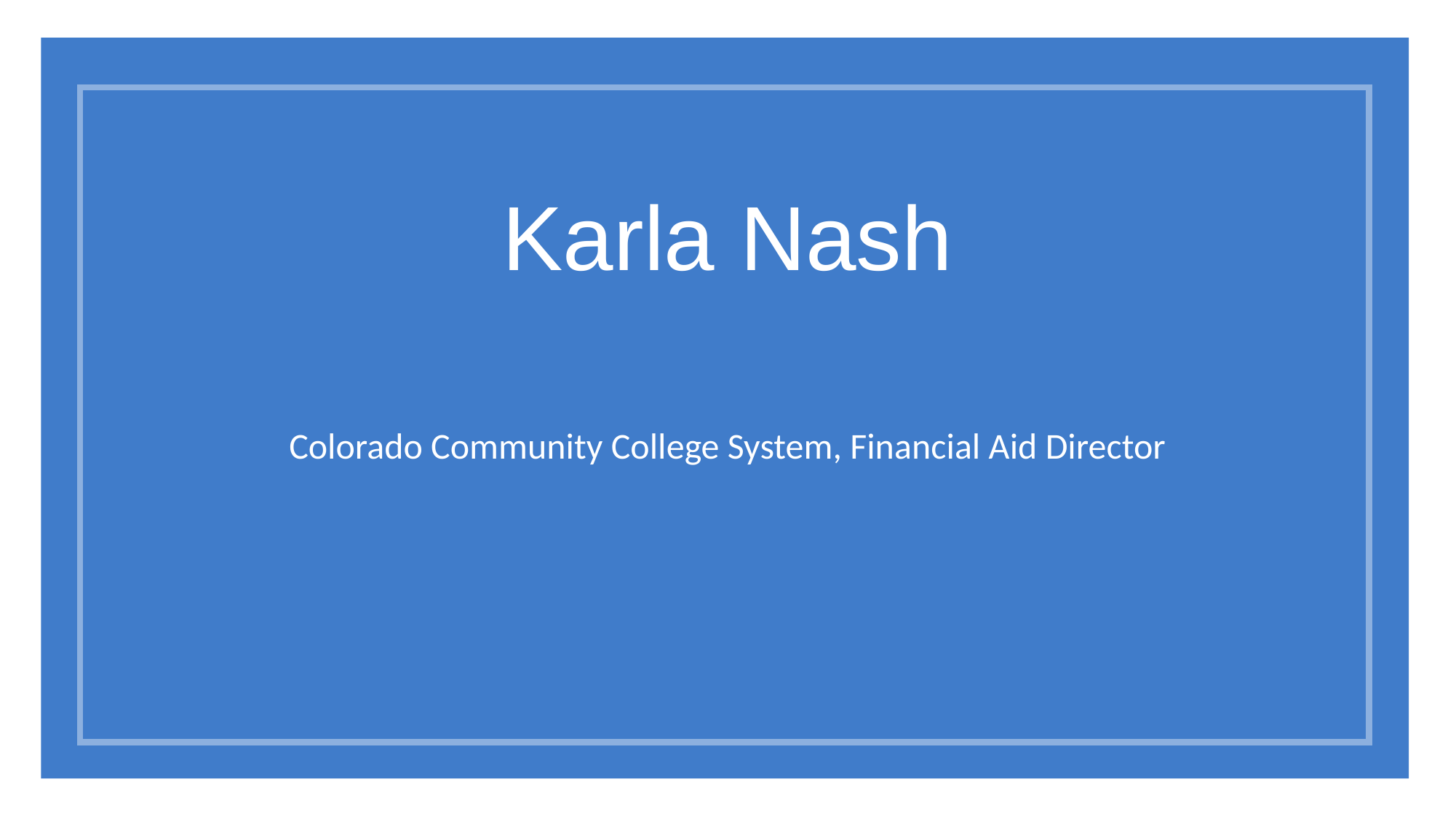

# Karla Nash
Colorado Community College System, Financial Aid Director